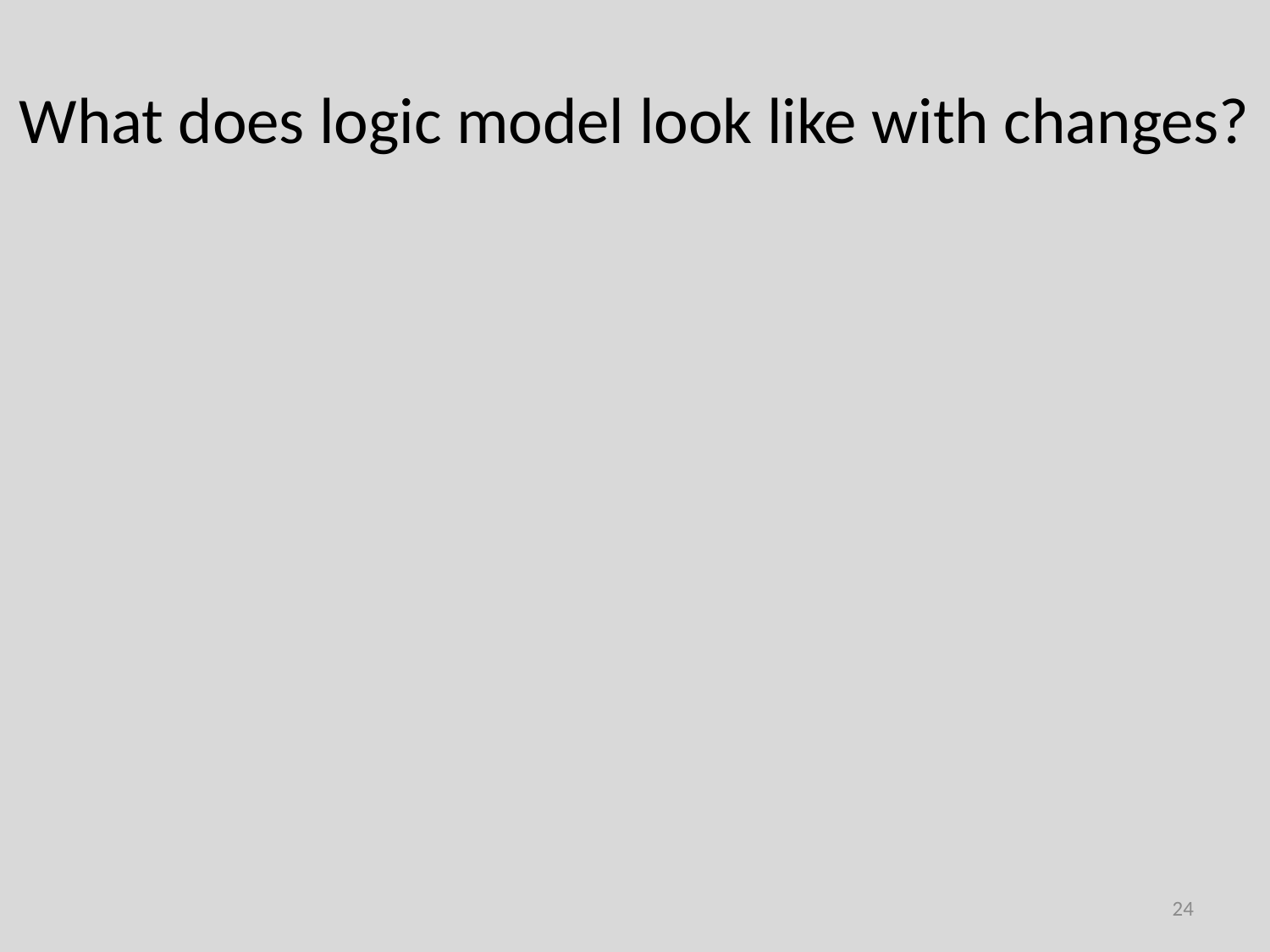

# What does logic model look like with changes?
24